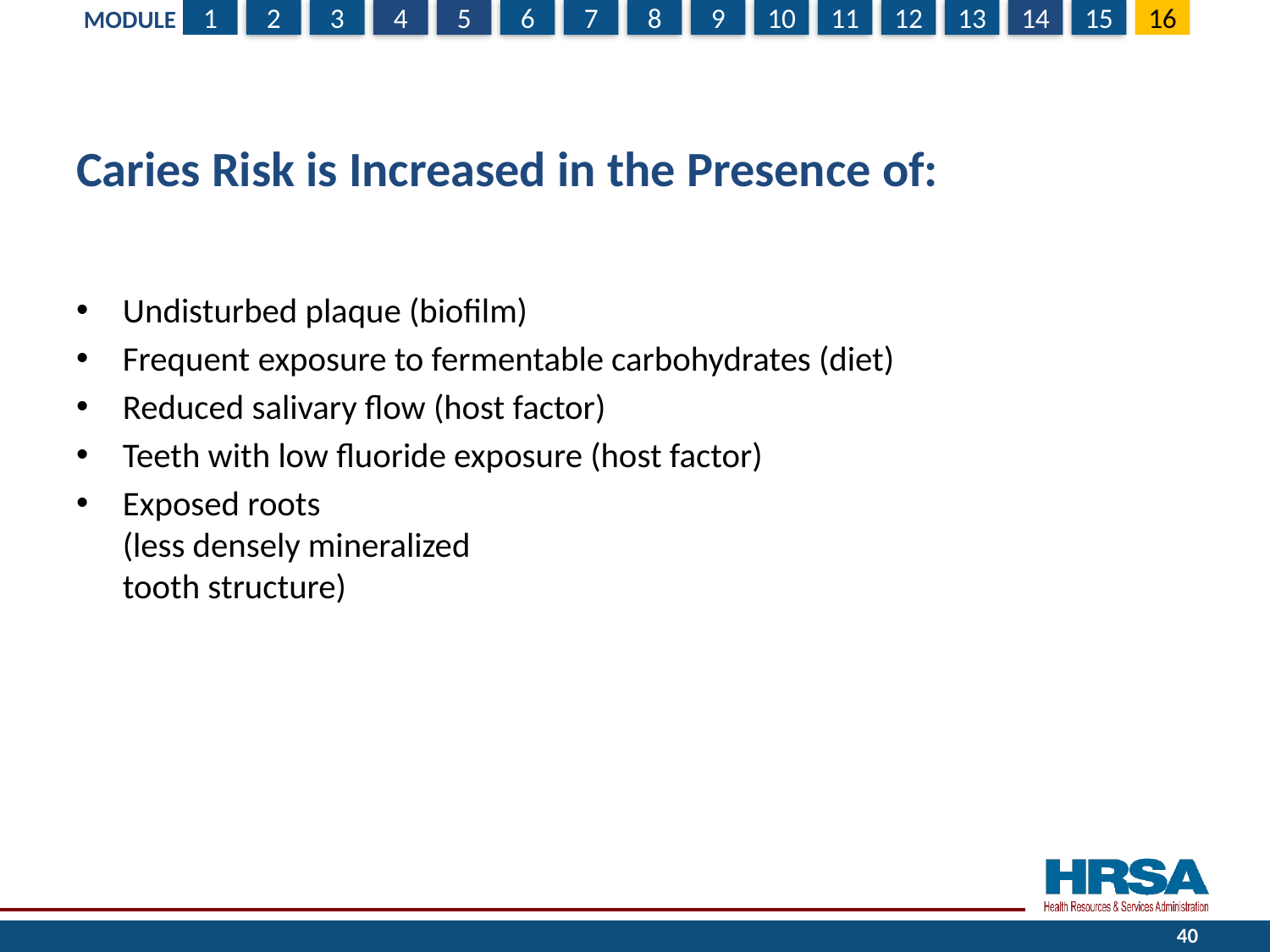

# Caries Risk is Increased in the Presence of:
Undisturbed plaque (biofilm)
Frequent exposure to fermentable carbohydrates (diet)
Reduced salivary flow (host factor)
Teeth with low fluoride exposure (host factor)
Exposed roots
(less densely mineralized
tooth structure)